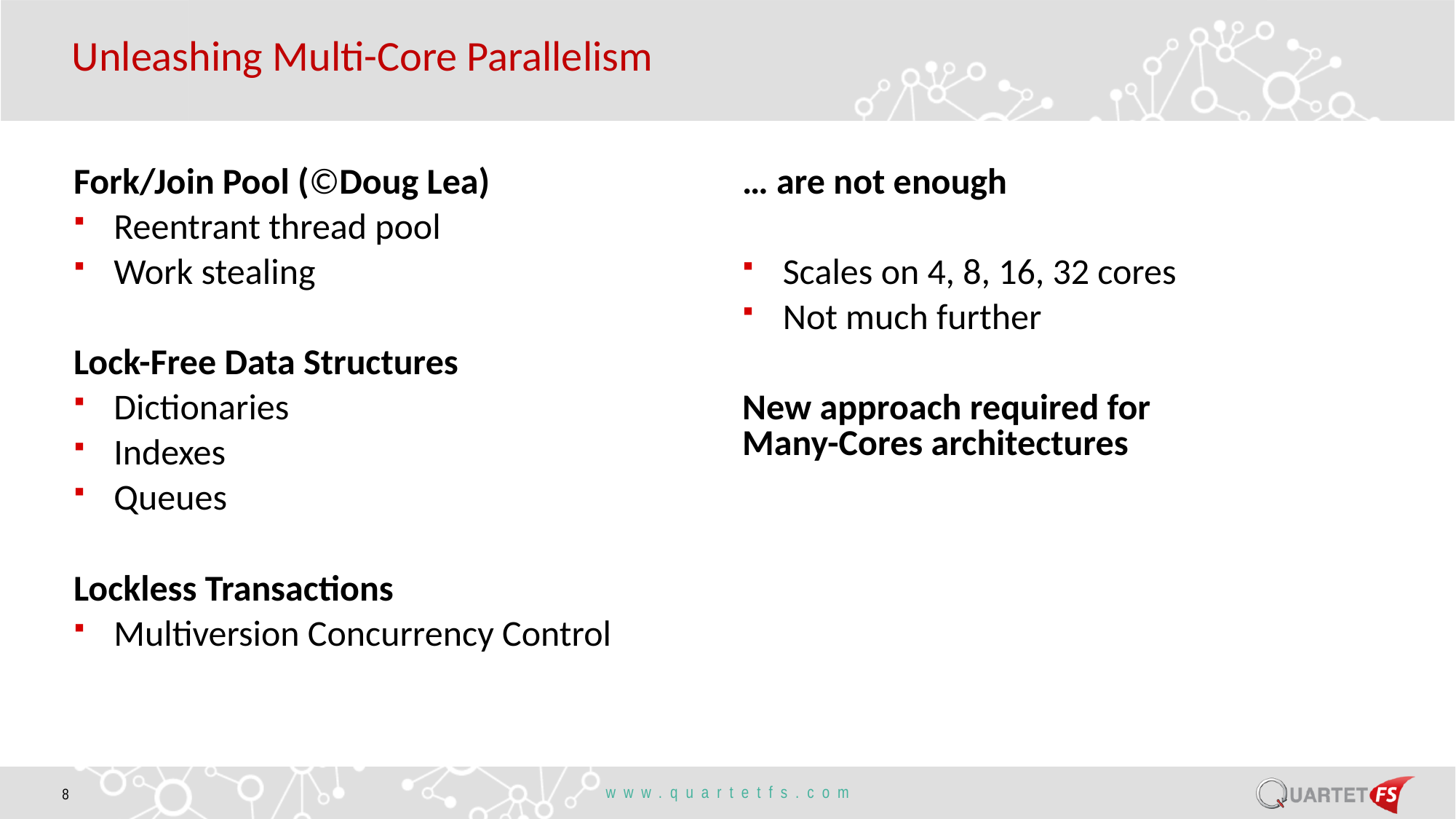

# Unleashing Multi-Core Parallelism
Fork/Join Pool (©Doug Lea)
Reentrant thread pool
Work stealing

Lock-Free Data Structures
Dictionaries
Indexes
Queues

Lockless Transactions
Multiversion Concurrency Control
… are not enough

Scales on 4, 8, 16, 32 cores
Not much further

New approach required for
Many-Cores architectures